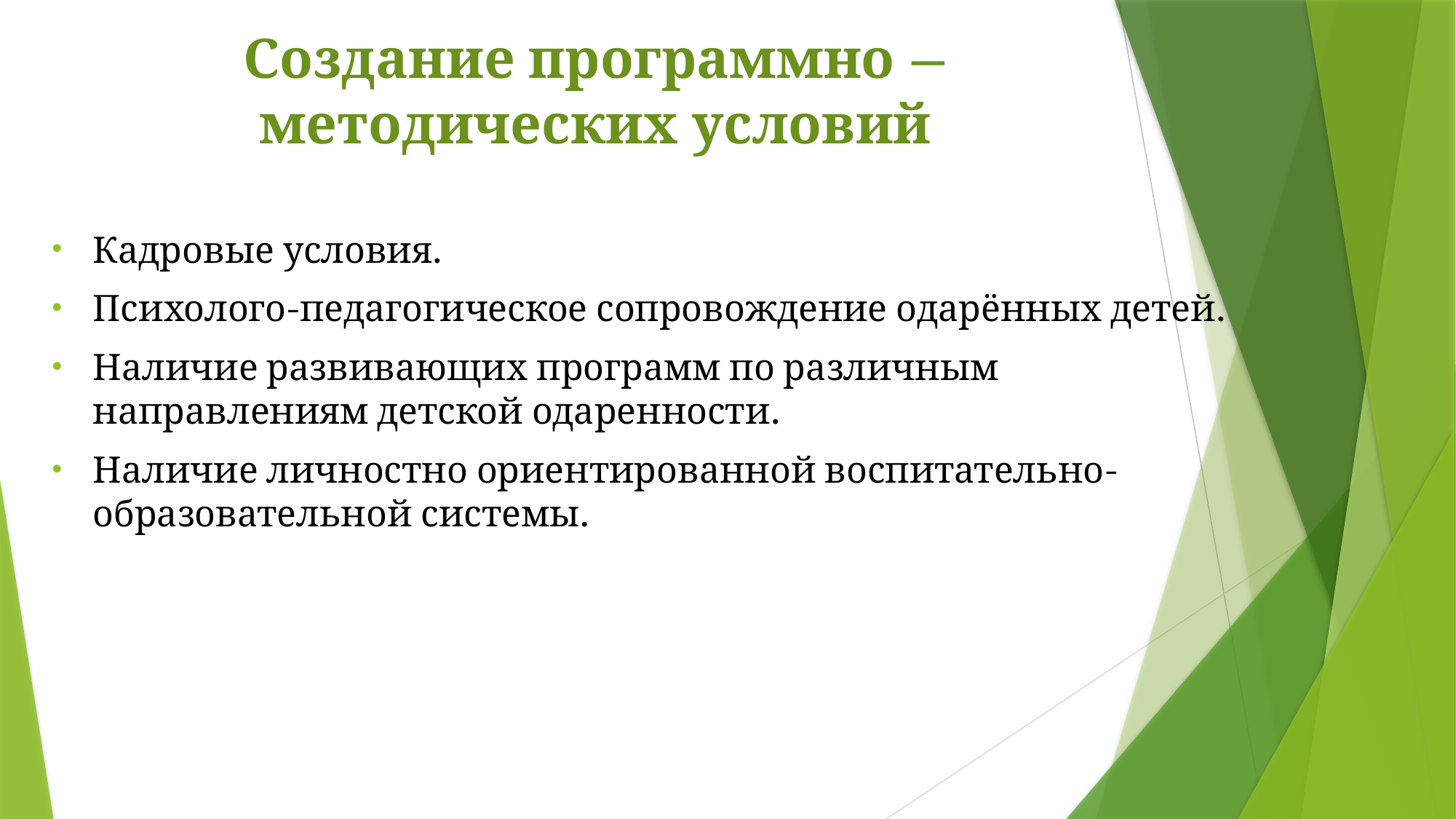

# Создание программно – методических условий

Кадровые условия.
Психолого-педагогическое сопровождение одарённых детей.
Наличие развивающих программ по различным направлениям детской одаренности.
Наличие личностно ориентированной воспитательно-образовательной системы.